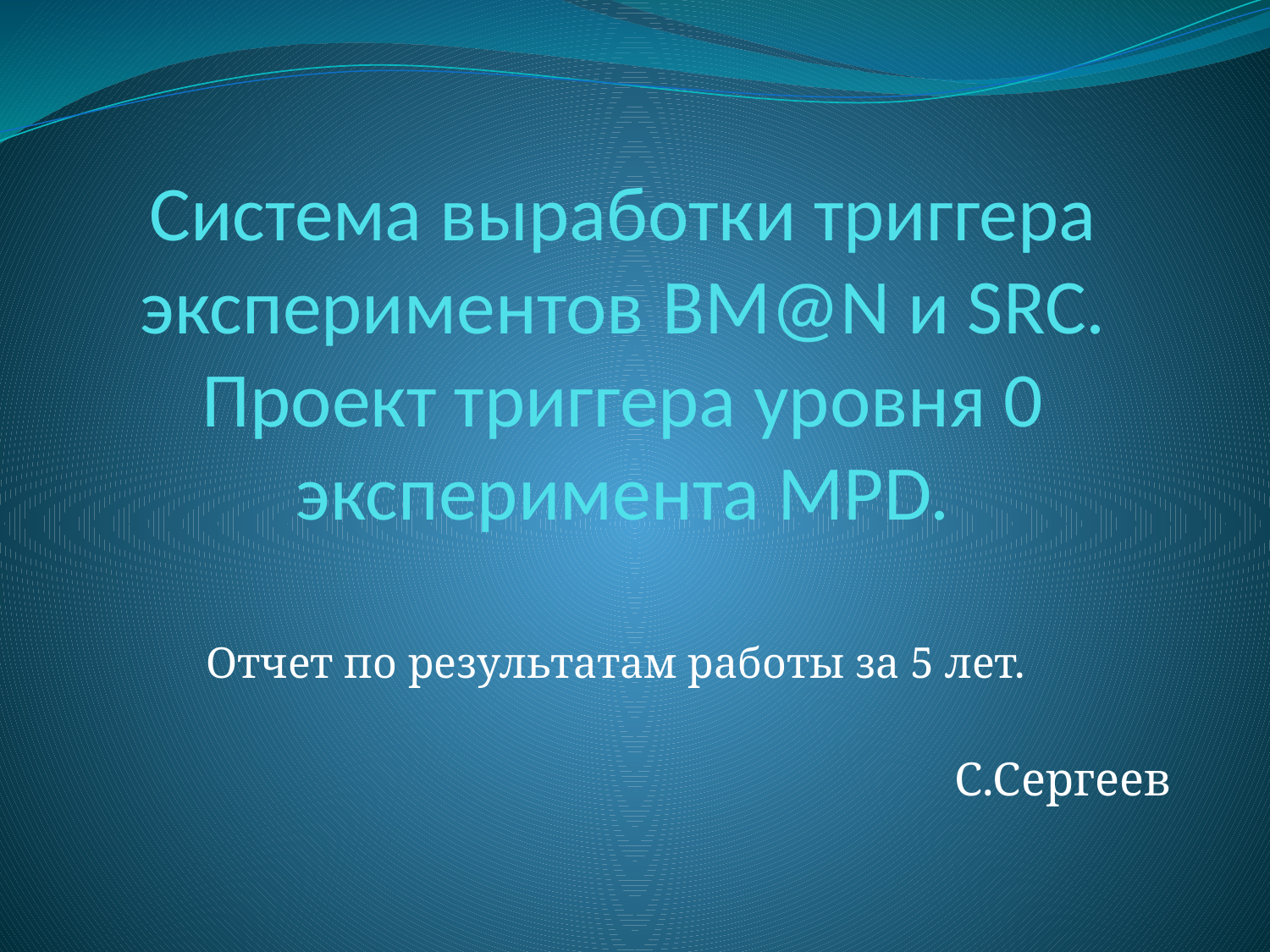

# Система выработки триггера экспериментов BM@N и SRC. Проект триггера уровня 0 эксперимента MPD.
Отчет по результатам работы за 5 лет.
С.Сергеев